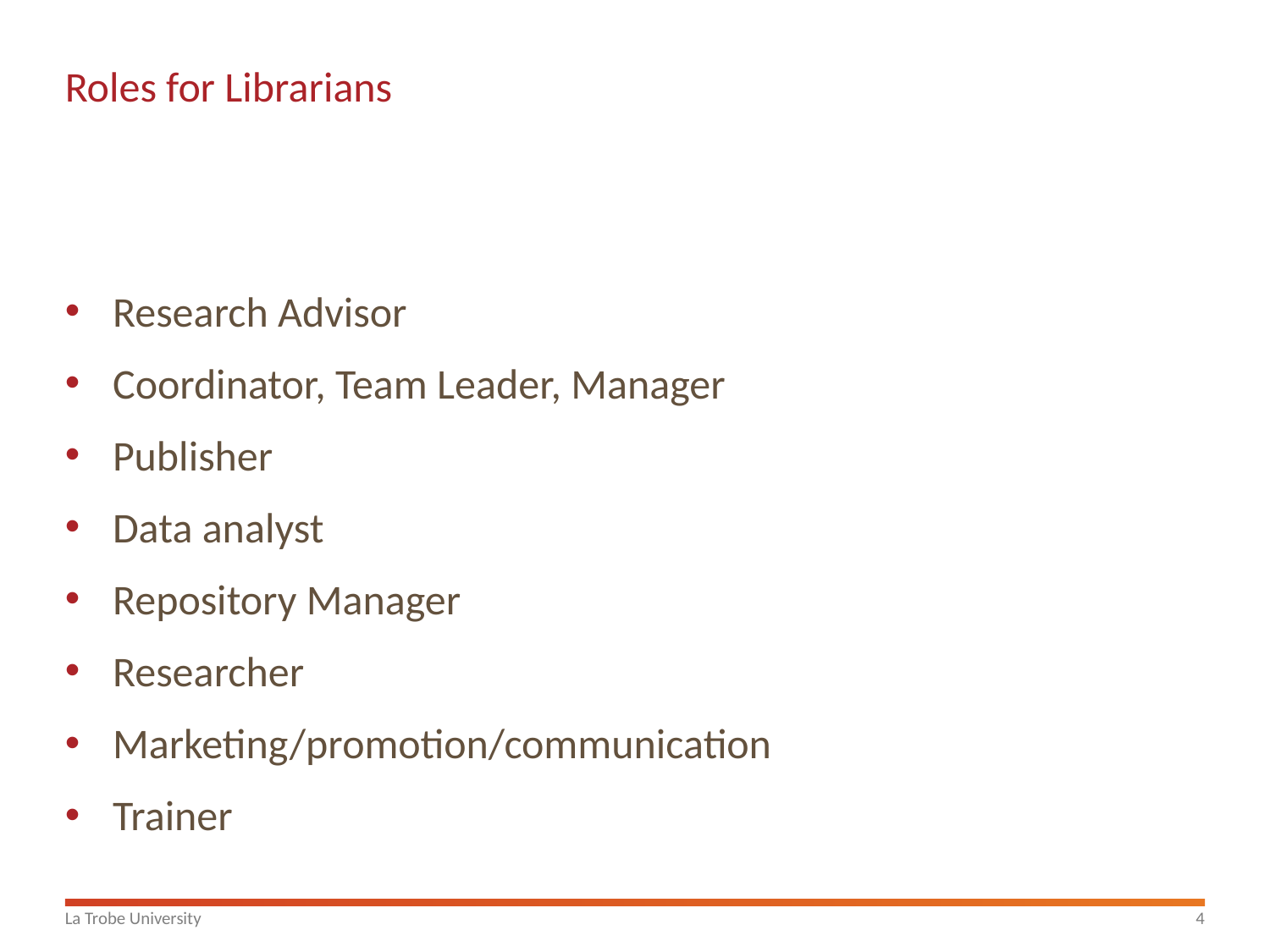

# Roles for Librarians

Research Advisor
Coordinator, Team Leader, Manager
Publisher
Data analyst
Repository Manager
Researcher
Marketing/promotion/communication
Trainer